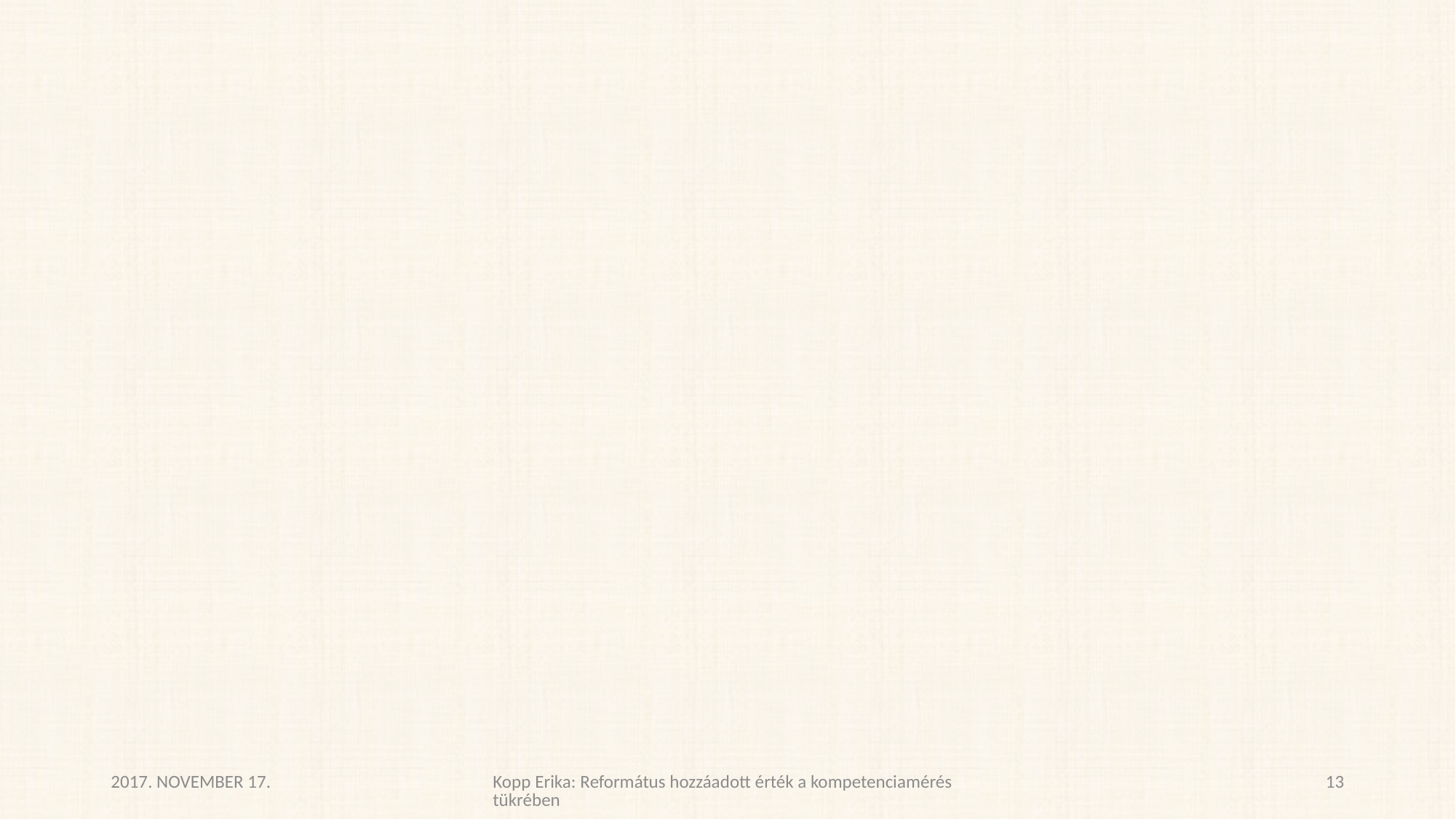

#

2017. NOVEMBER 17.
Kopp Erika: Református hozzáadott érték a kompetenciamérés tükrében
13